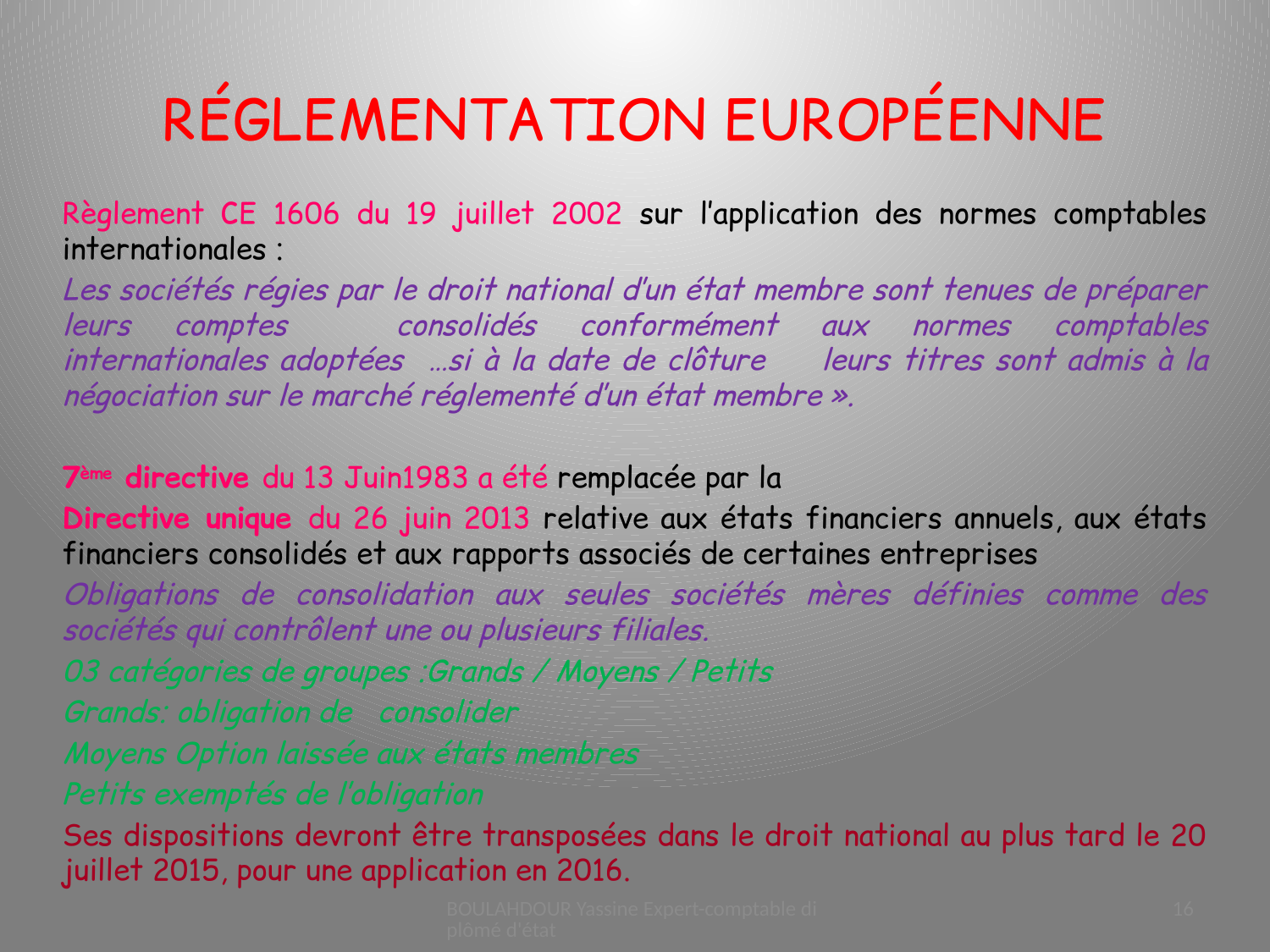

# RÉGLEMENTATION EUROPÉENNE
Règlement CE 1606 du 19 juillet 2002 sur l’application des normes comptables internationales :
Les sociétés régies par le droit national d’un état membre sont tenues de préparer leurs comptes 	consolidés conformément aux normes comptables internationales adoptées  …si à la date de clôture 	leurs titres sont admis à la négociation sur le marché réglementé d’un état membre ».

7ème directive du 13 Juin1983 a été remplacée par la
Directive unique du 26 juin 2013 relative aux états financiers annuels, aux états financiers consolidés et aux rapports associés de certaines entreprises
Obligations de consolidation aux seules sociétés mères définies comme des sociétés qui contrôlent une ou plusieurs filiales.
03 catégories de groupes :Grands / Moyens / Petits
Grands: obligation de   consolider
Moyens Option laissée aux états membres
Petits exemptés de l’obligation
Ses dispositions devront être transposées dans le droit national au plus tard le 20 juillet 2015, pour une application en 2016.
BOULAHDOUR Yassine Expert-comptable diplômé d'état
16